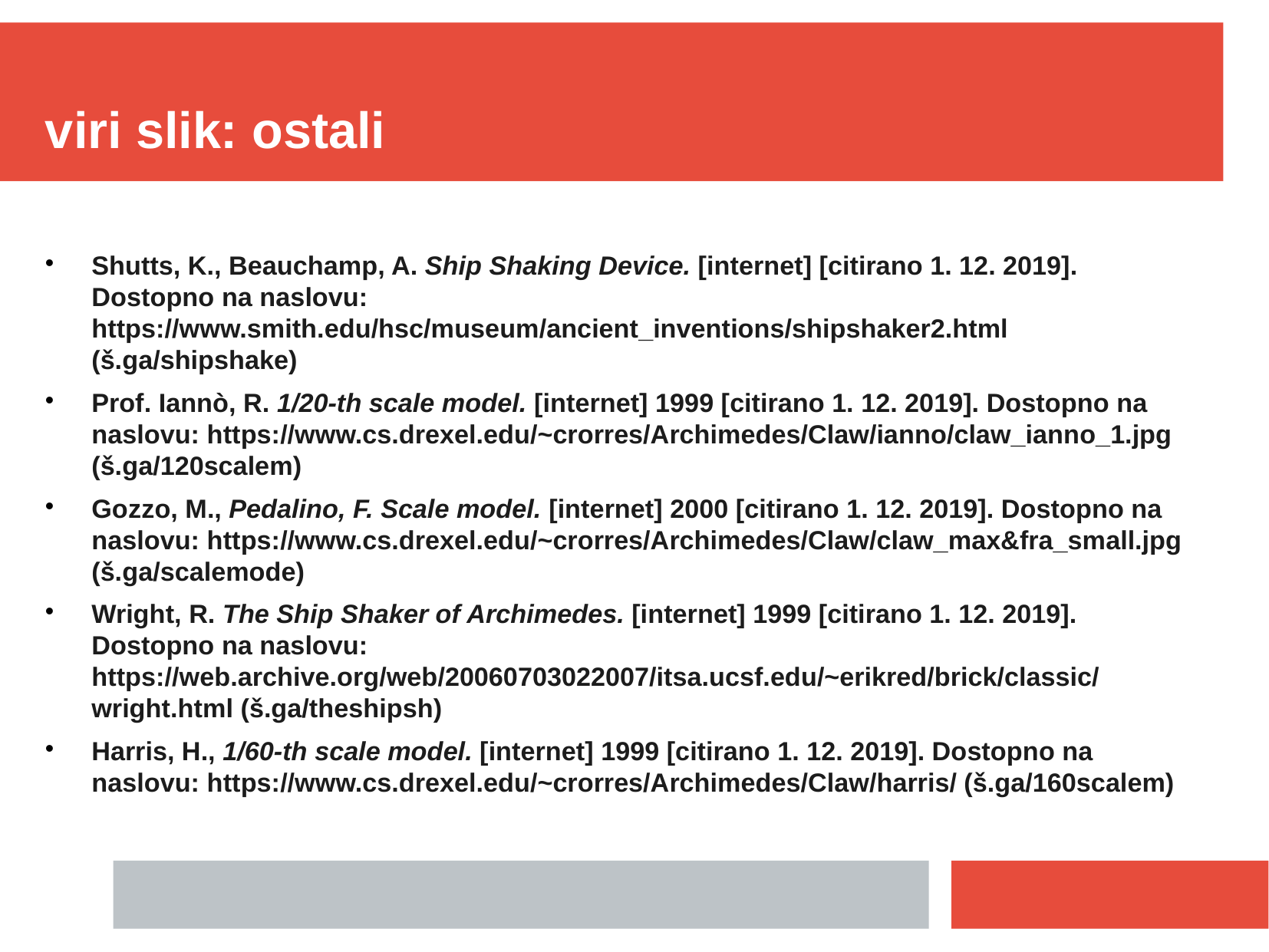

viri slik: ostali
Shutts, K., Beauchamp, A. Ship Shaking Device. [internet] [citirano 1. 12. 2019]. Dostopno na naslovu: https://www.smith.edu/hsc/museum/ancient_inventions/shipshaker2.html (š.ga/shipshake)
Prof. Iannò, R. 1/20-th scale model. [internet] 1999 [citirano 1. 12. 2019]. Dostopno na naslovu: https://www.cs.drexel.edu/~crorres/Archimedes/Claw/ianno/claw_ianno_1.jpg (š.ga/120scalem)
Gozzo, M., Pedalino, F. Scale model. [internet] 2000 [citirano 1. 12. 2019]. Dostopno na naslovu: https://www.cs.drexel.edu/~crorres/Archimedes/Claw/claw_max&fra_small.jpg (š.ga/scalemode)
Wright, R. The Ship Shaker of Archimedes. [internet] 1999 [citirano 1. 12. 2019]. Dostopno na naslovu: https://web.archive.org/web/20060703022007/itsa.ucsf.edu/~erikred/brick/classic/wright.html (š.ga/theshipsh)
Harris, H., 1/60-th scale model. [internet] 1999 [citirano 1. 12. 2019]. Dostopno na naslovu: https://www.cs.drexel.edu/~crorres/Archimedes/Claw/harris/ (š.ga/160scalem)